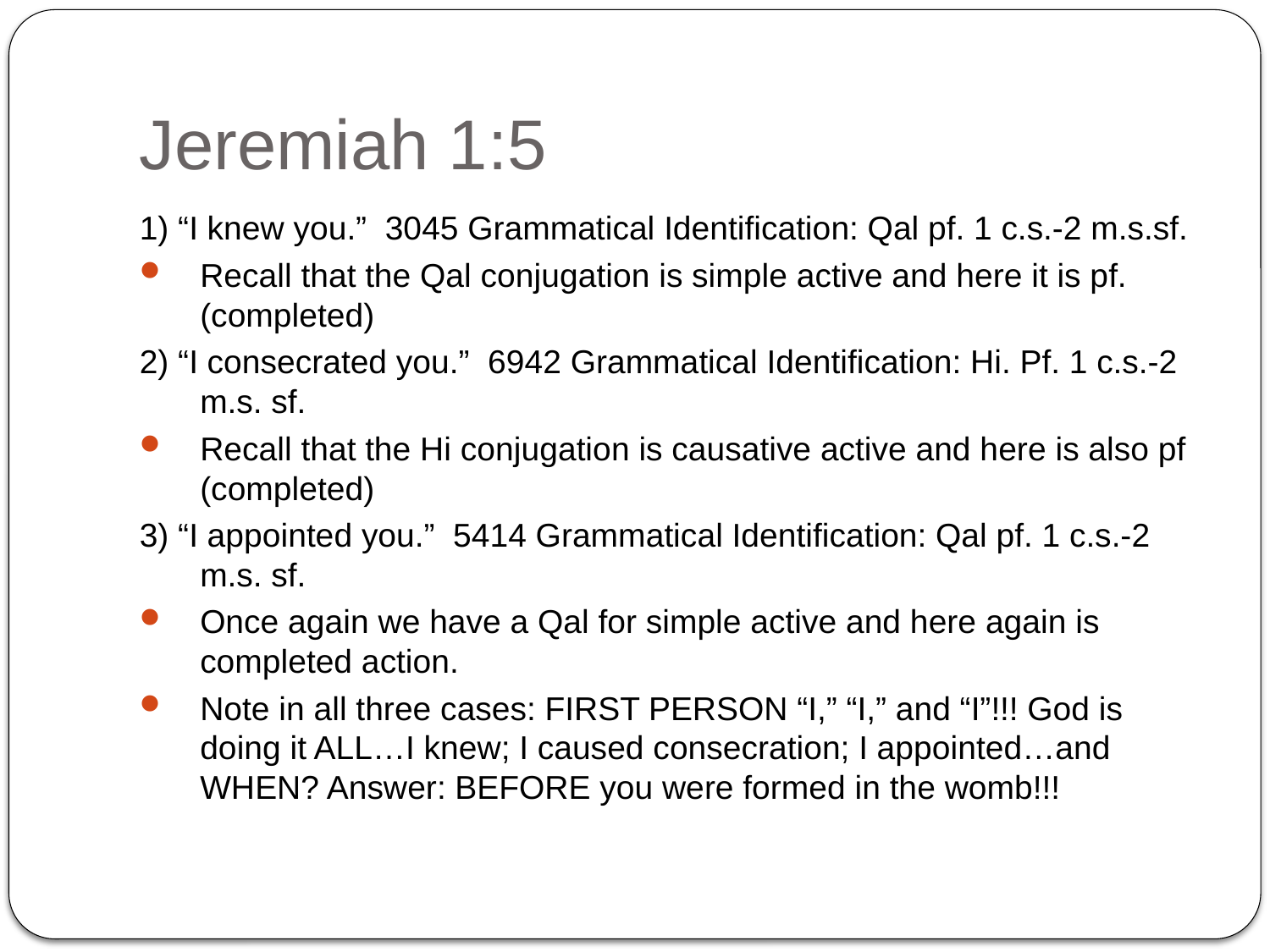

# Jeremiah 1:5
1) “I knew you.”  3045 Grammatical Identification: Qal pf. 1 c.s.-2 m.s.sf.
Recall that the Qal conjugation is simple active and here it is pf. (completed)
2) “I consecrated you.”  6942 Grammatical Identification: Hi. Pf. 1 c.s.-2 m.s. sf.
Recall that the Hi conjugation is causative active and here is also pf (completed)
3) “I appointed you.”  5414 Grammatical Identification: Qal pf. 1 c.s.-2 m.s. sf.
Once again we have a Qal for simple active and here again is completed action.
Note in all three cases: FIRST PERSON “I,” “I,” and “I”!!! God is doing it ALL…I knew; I caused consecration; I appointed…and WHEN? Answer: BEFORE you were formed in the womb!!!